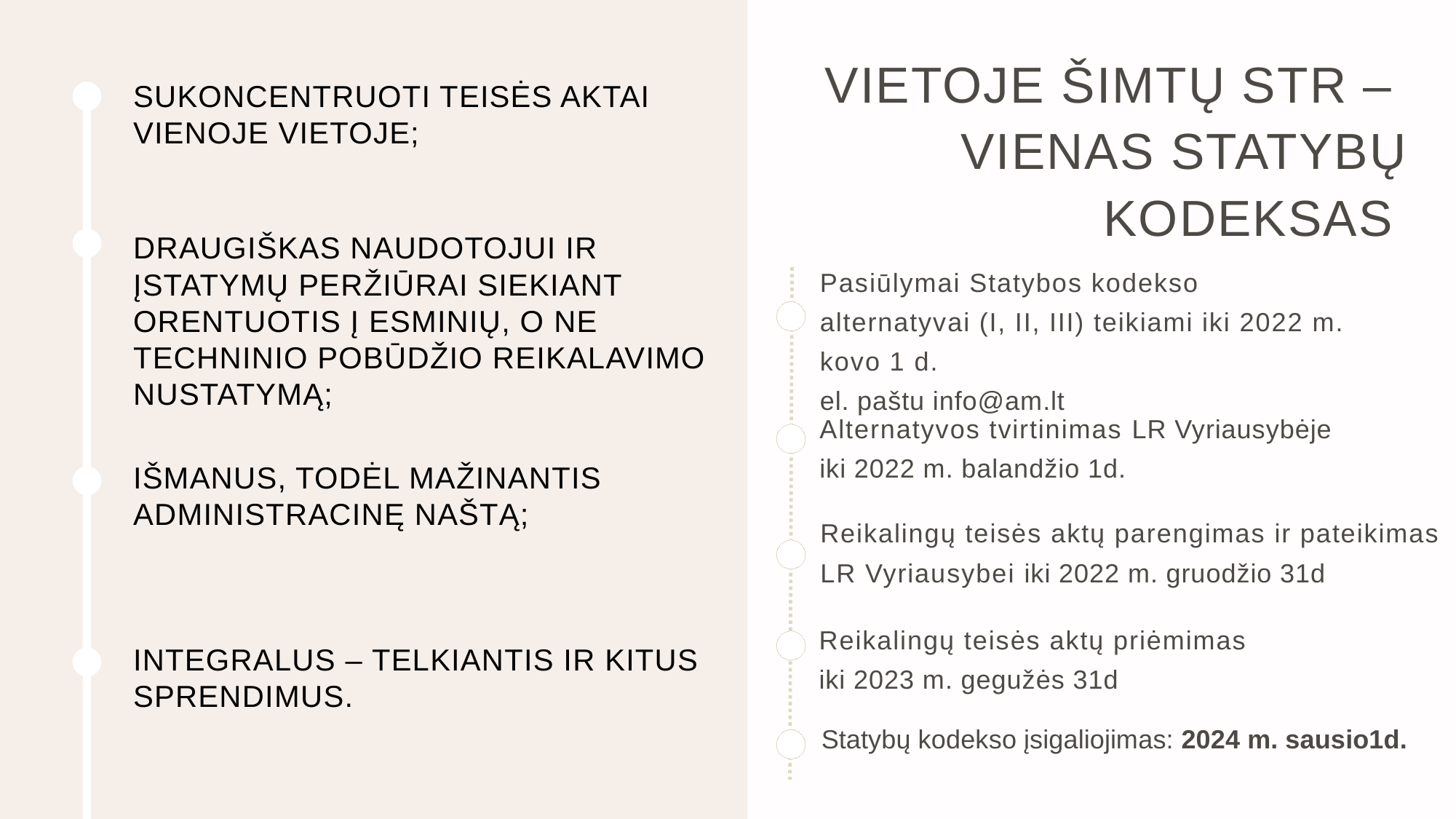

VIETOJE ŠIMTŲ STR –
VIENAS STATYBŲ KODEKSAS

SUKONCENTRUOTI TEISĖS AKTAI VIENOJE VIETOJE;

DRAUGIŠKAS NAUDOTOJUI IR ĮSTATYMŲ PERŽIŪRAI SIEKIANT ORENTUOTIS Į ESMINIŲ, O NE TECHNINIO POBŪDŽIO REIKALAVIMO NUSTATYMĄ;
Pasiūlymai Statybos kodekso alternatyvai (I, II, III) teikiami iki 2022 m. kovo 1 d.
el. paštu info@am.lt

Alternatyvos tvirtinimas LR Vyriausybėje
iki 2022 m. balandžio 1d.

IŠMANUS, TODĖL MAŽINANTIS ADMINISTRACINĘ NAŠTĄ;

Reikalingų teisės aktų parengimas ir pateikimas
LR Vyriausybei iki 2022 m. gruodžio 31d

Reikalingų teisės aktų priėmimas
iki 2023 m. gegužės 31d

INTEGRALUS – TELKIANTIS IR KITUS SPRENDIMUS.

Statybų kodekso įsigaliojimas:​ 2024 m. sausio1d.